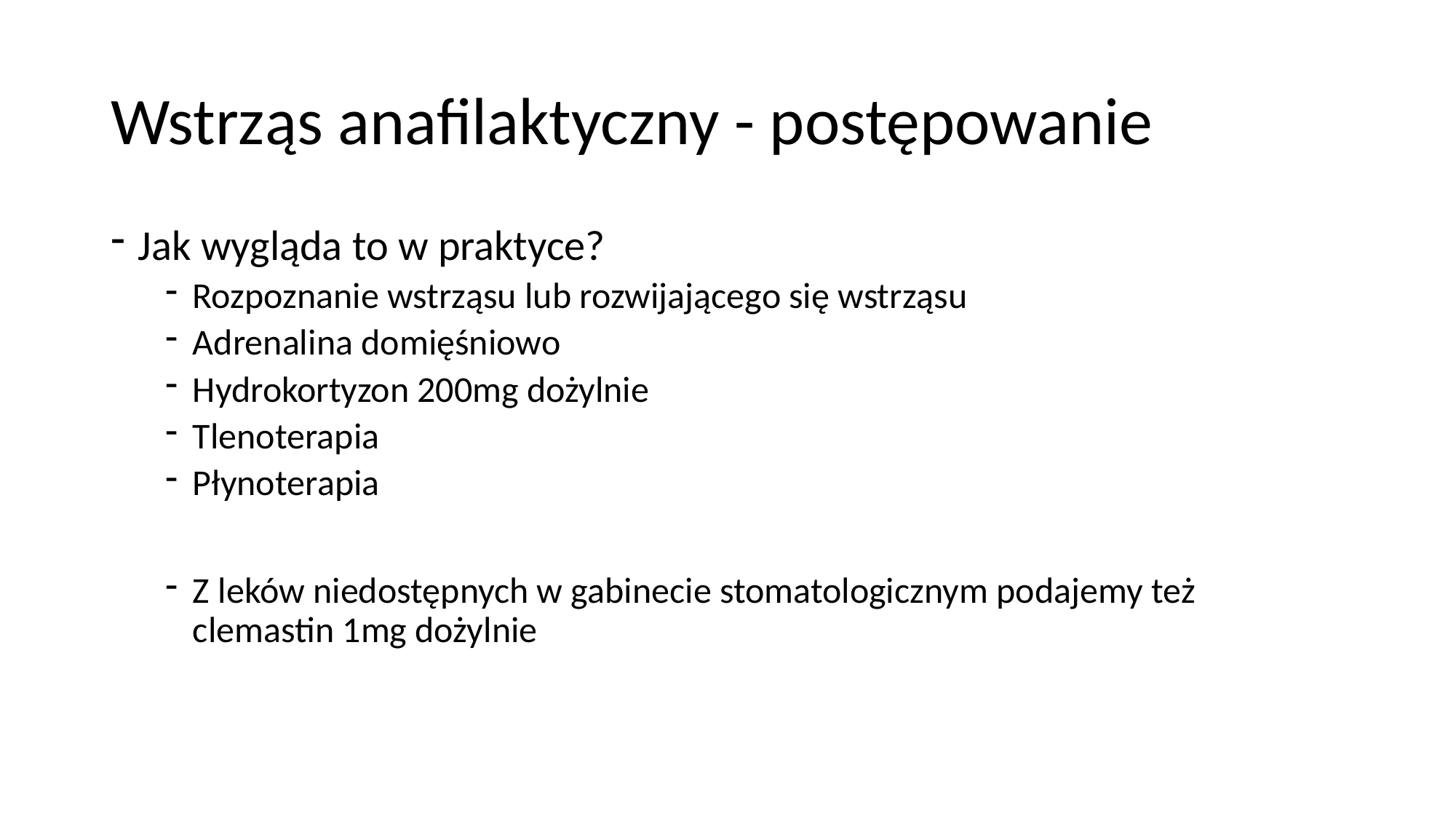

# Wstrząs anafilaktyczny - postępowanie
Jak wygląda to w praktyce?
Rozpoznanie wstrząsu lub rozwijającego się wstrząsu
Adrenalina domięśniowo
Hydrokortyzon 200mg dożylnie
Tlenoterapia
Płynoterapia

Z leków niedostępnych w gabinecie stomatologicznym podajemy też clemastin 1mg dożylnie